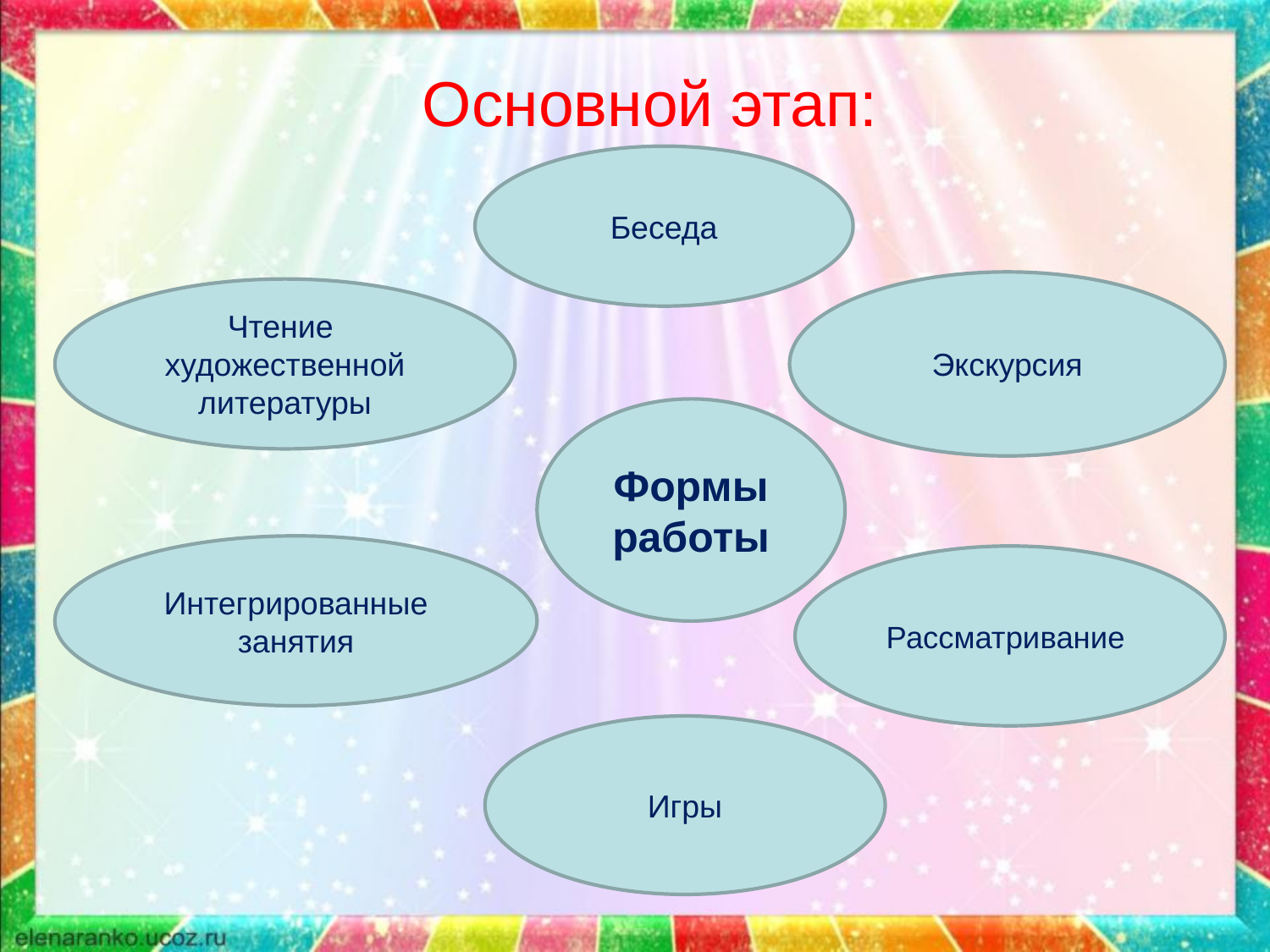

# Основной этап:

Беседа
Экскурсия
Чтение  художественной литературы
Формы работы
Интегрированные занятия
Рассматривание
Игры